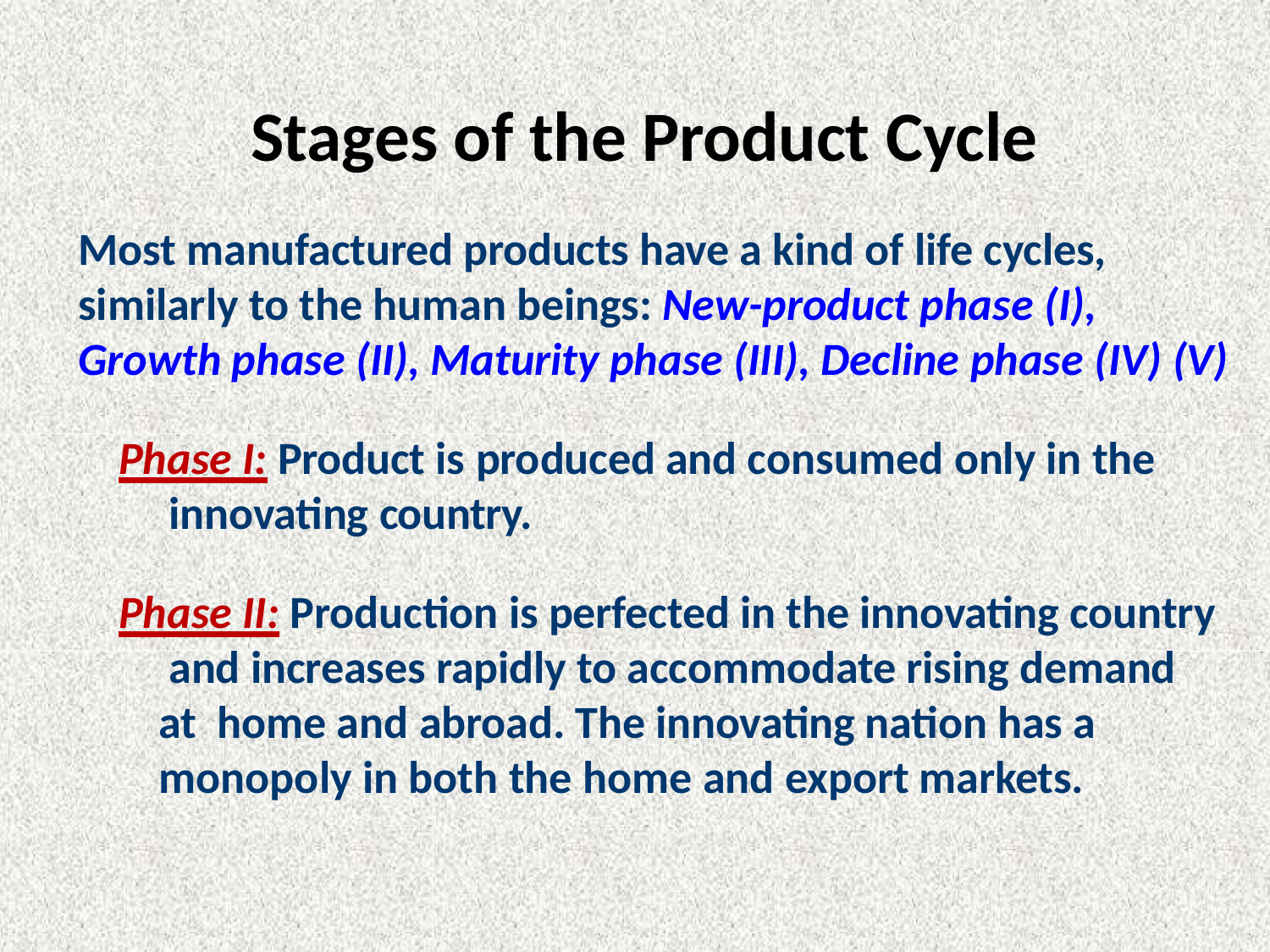

# Stages of the Product Cycle
Most manufactured products have a kind of life cycles,  similarly to the human beings: New-product phase (I),  Growth phase (II), Maturity phase (III), Decline phase (IV) (V)

Phase I: Product is produced and consumed only in the  innovating country.

Phase II: Production is perfected in the innovating country  and increases rapidly to accommodate rising demand at  home and abroad. The innovating nation has a  monopoly in both the home and export markets.